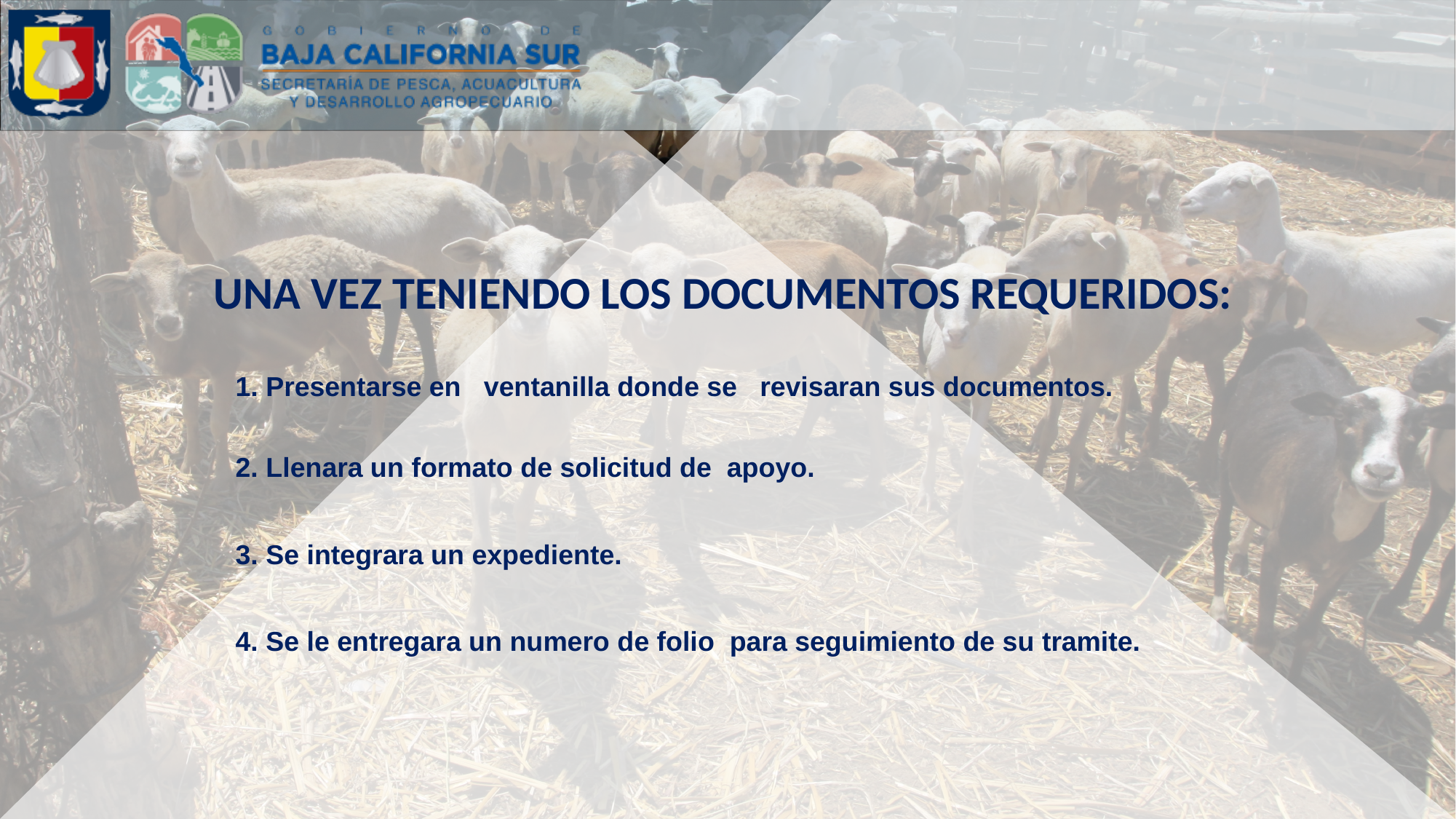

UNA VEZ TENIENDO LOS DOCUMENTOS REQUERIDOS:
1. Presentarse en   ventanilla donde se   revisaran sus documentos.
2. Llenara un formato de solicitud de  apoyo.
3. Se integrara un expediente.
4. Se le entregara un numero de folio  para seguimiento de su tramite.